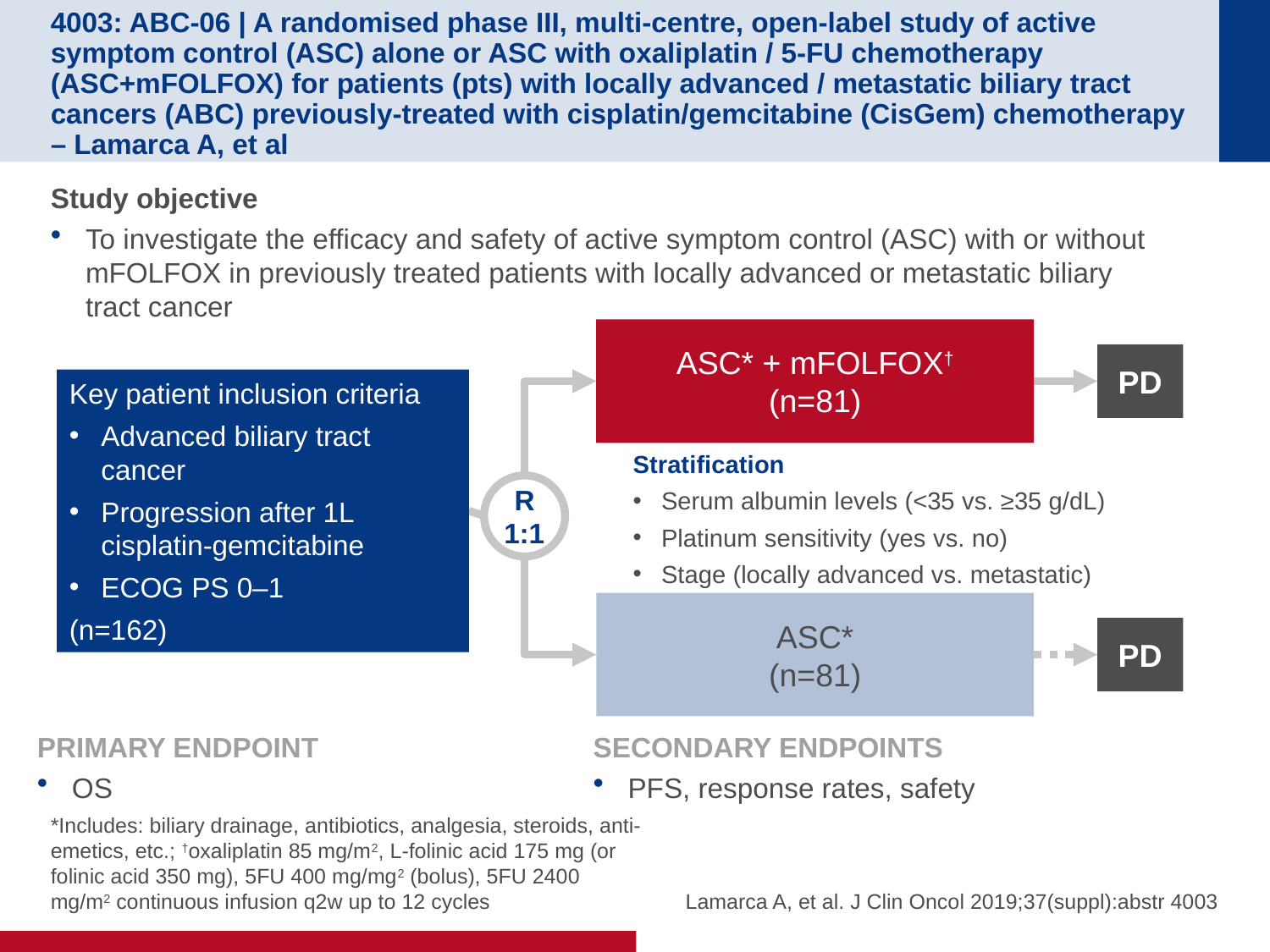

# 4003: ABC-06 | A randomised phase III, multi-centre, open-label study of active symptom control (ASC) alone or ASC with oxaliplatin / 5-FU chemotherapy (ASC+mFOLFOX) for patients (pts) with locally advanced / metastatic biliary tract cancers (ABC) previously-treated with cisplatin/gemcitabine (CisGem) chemotherapy – Lamarca A, et al
Study objective
To investigate the efficacy and safety of active symptom control (ASC) with or without mFOLFOX in previously treated patients with locally advanced or metastatic biliary
tract cancer
ASC* + mFOLFOX†
(n=81)
PD
Key patient inclusion criteria
Advanced biliary tract cancer
Progression after 1L cisplatin-gemcitabine
ECOG PS 0–1
(n=162)
Stratification
Serum albumin levels (<35 vs. ≥35 g/dL)
Platinum sensitivity (yes vs. no)
Stage (locally advanced vs. metastatic)
R
1:1
ASC*
(n=81)
PD
PRIMARY ENDPOINT
OS

SECONDARY ENDPOINTS
PFS, response rates, safety
*Includes: biliary drainage, antibiotics, analgesia, steroids, anti-emetics, etc.; †oxaliplatin 85 mg/m2, L-folinic acid 175 mg (or folinic acid 350 mg), 5FU 400 mg/mg2 (bolus), 5FU 2400 mg/m2 continuous infusion q2w up to 12 cycles
Lamarca A, et al. J Clin Oncol 2019;37(suppl):abstr 4003